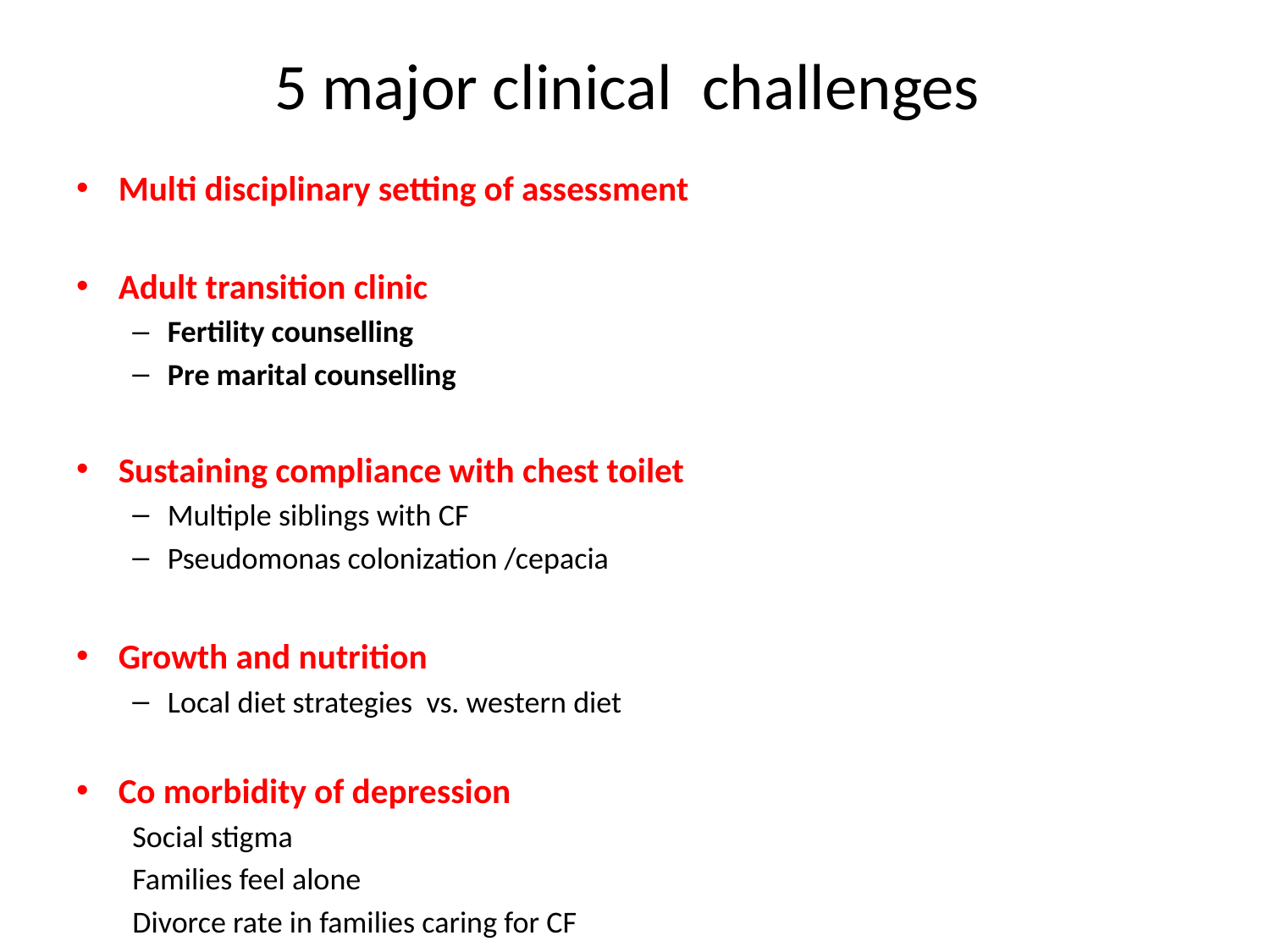

# 5 major clinical  challenges
Multi disciplinary setting of assessment

Adult transition clinic
Fertility counselling
Pre marital counselling

Sustaining compliance with chest toilet
Multiple siblings with CF
Pseudomonas colonization /cepacia

Growth and nutrition
Local diet strategies  vs. western diet

Co morbidity of depression
Social stigma
Families feel alone
Divorce rate in families caring for CF